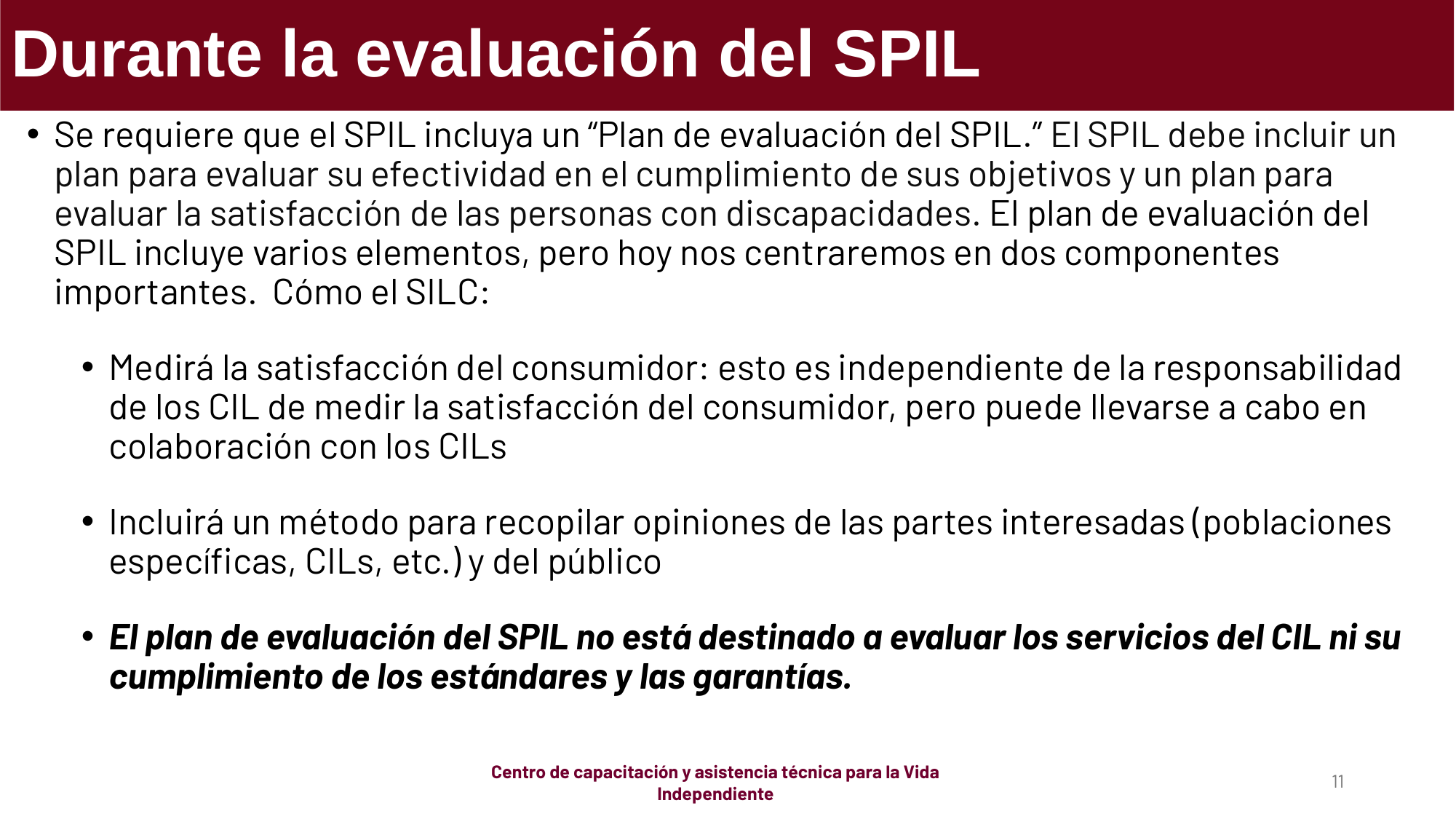

# Durante la evaluación del SPIL
Se requiere que el SPIL incluya un “Plan de evaluación del SPIL.” El SPIL debe incluir un plan para evaluar su efectividad en el cumplimiento de sus objetivos y un plan para evaluar la satisfacción de las personas con discapacidades. El plan de evaluación del SPIL incluye varios elementos, pero hoy nos centraremos en dos componentes importantes.  Cómo el SILC:
Medirá la satisfacción del consumidor: esto es independiente de la responsabilidad de los CIL de medir la satisfacción del consumidor, pero puede llevarse a cabo en colaboración con los CILs
Incluirá un método para recopilar opiniones de las partes interesadas (poblaciones específicas, CILs, etc.) y del público
El plan de evaluación del SPIL no está destinado a evaluar los servicios del CIL ni su cumplimiento de los estándares y las garantías.
11
Centro de capacitación y asistencia técnica para la Vida Independiente